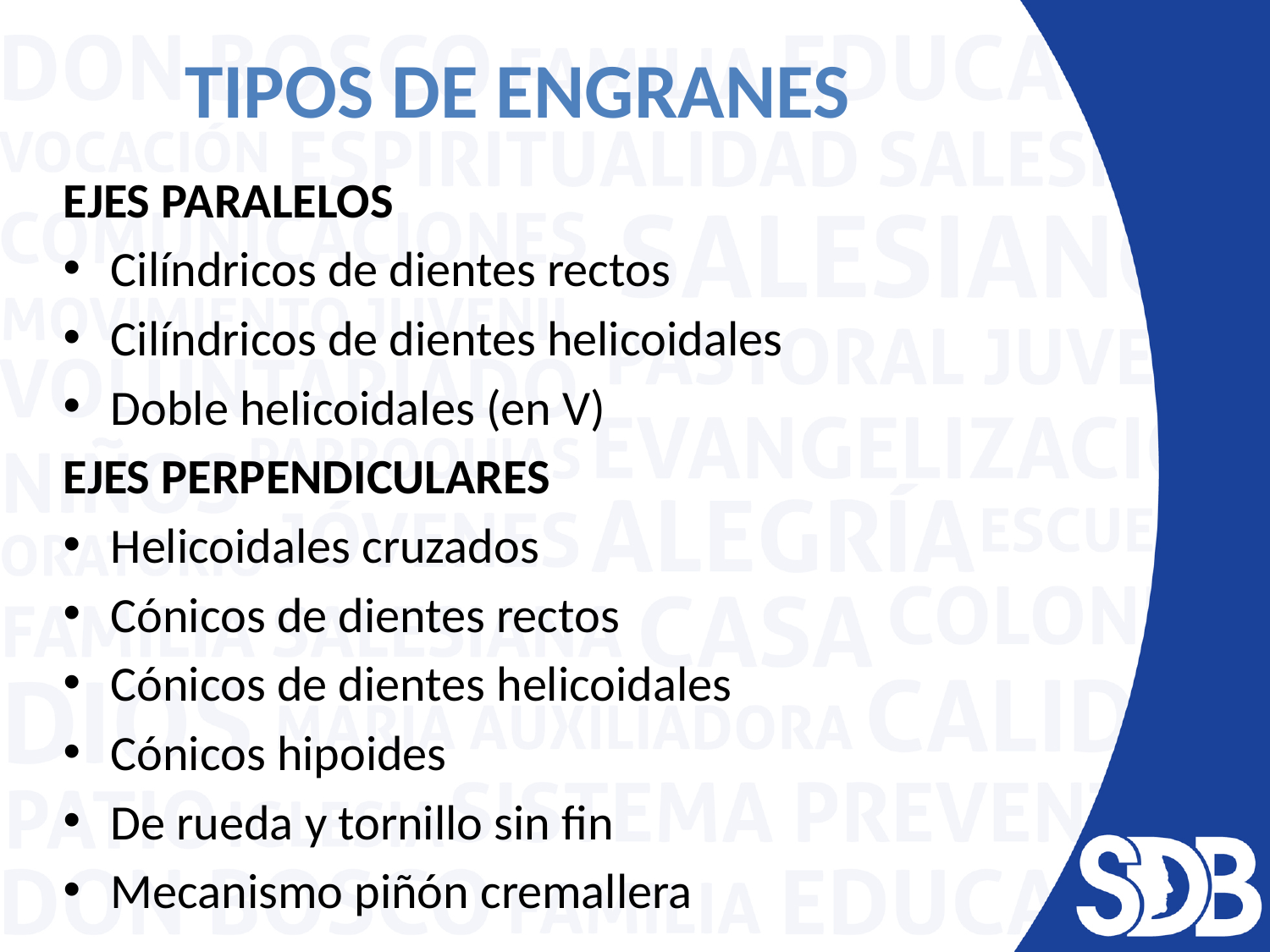

# TIPOS DE ENGRANES
EJES PARALELOS
Cilíndricos de dientes rectos
Cilíndricos de dientes helicoidales
Doble helicoidales (en V)
EJES PERPENDICULARES
Helicoidales cruzados
Cónicos de dientes rectos
Cónicos de dientes helicoidales
Cónicos hipoides
De rueda y tornillo sin fin
Mecanismo piñón cremallera